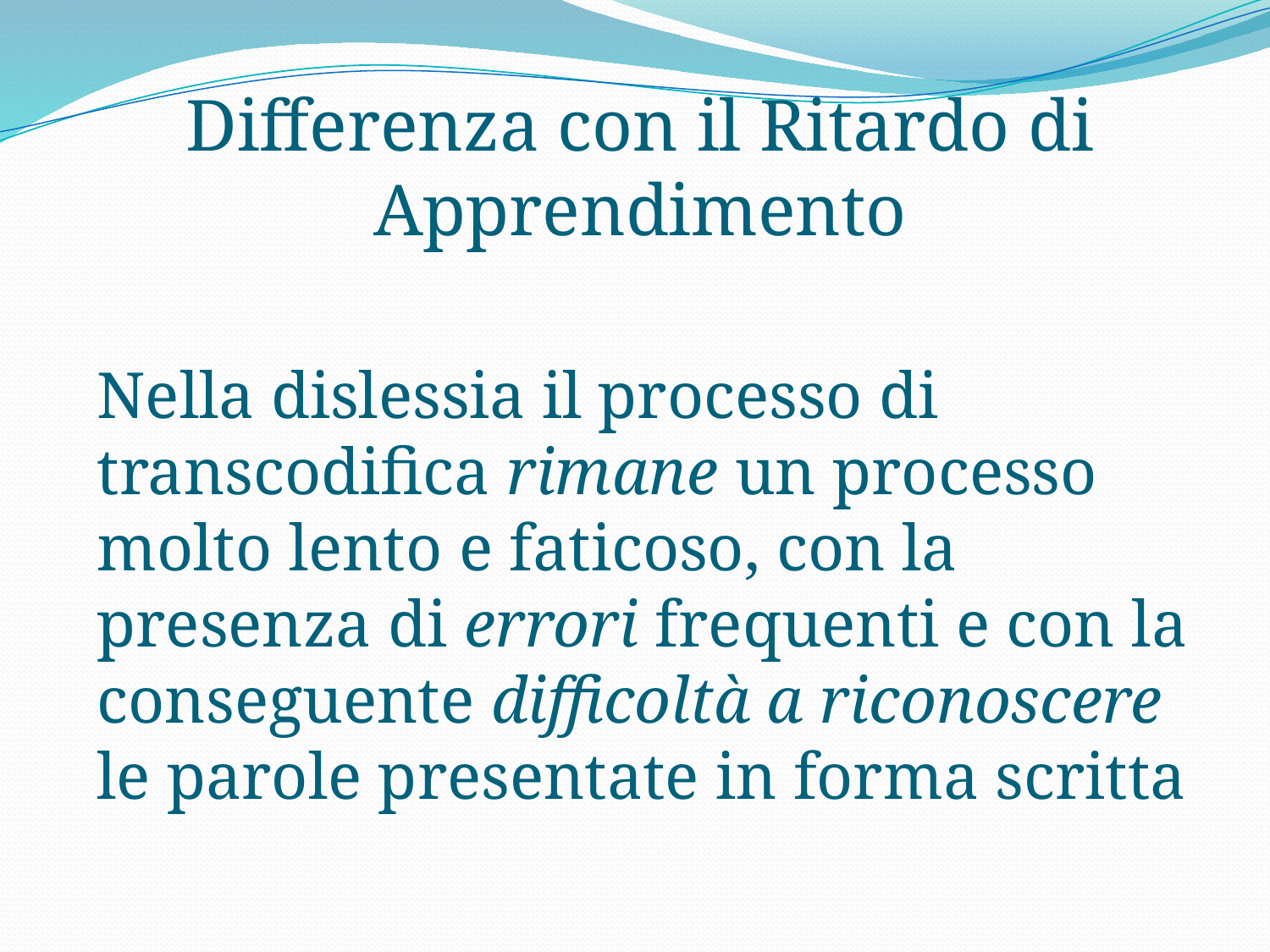

Differenza con il Ritardo di Apprendimento
Nella dislessia il processo di transcodifica rimane un processo molto lento e faticoso, con la presenza di errori frequenti e con la conseguente difficoltà a riconoscere le parole presentate in forma scritta